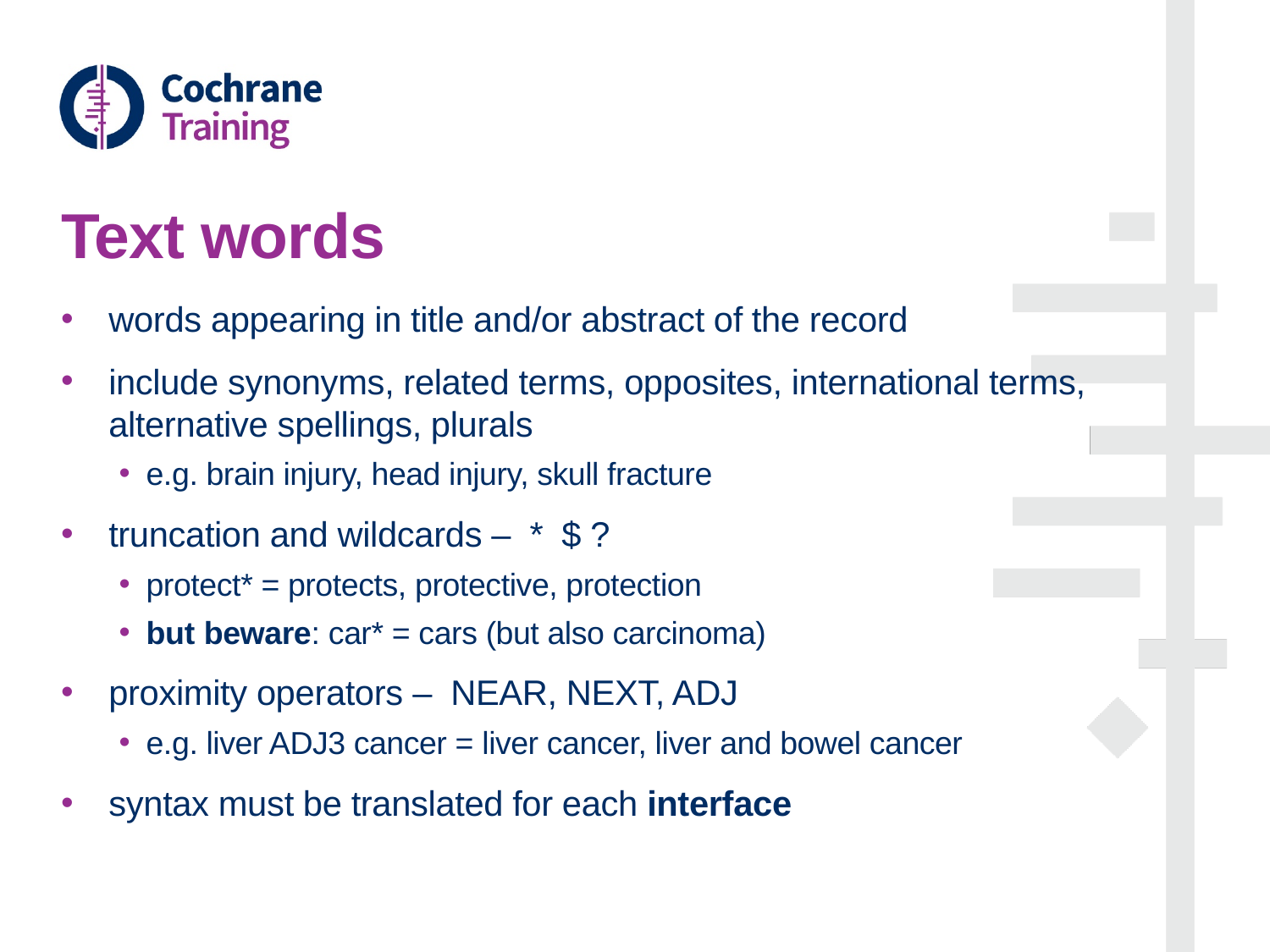

# Text words
words appearing in title and/or abstract of the record
include synonyms, related terms, opposites, international terms, alternative spellings, plurals
e.g. brain injury, head injury, skull fracture
truncation and wildcards –  *  $ ?
protect* = protects, protective, protection
but beware: car* = cars (but also carcinoma)
proximity operators –  NEAR, NEXT, ADJ
e.g. liver ADJ3 cancer = liver cancer, liver and bowel cancer
syntax must be translated for each interface